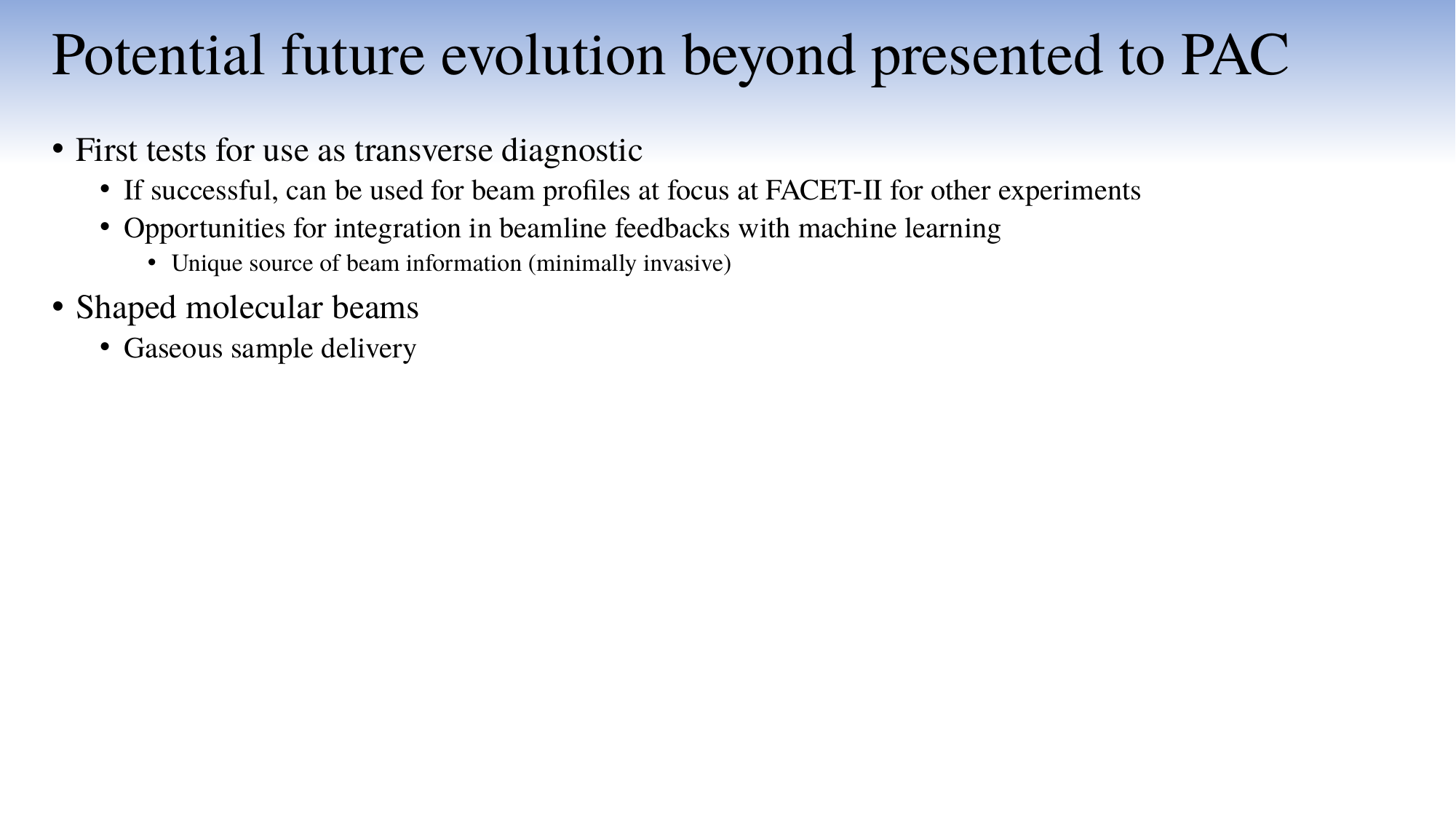

# Potential future evolution beyond presented to PAC
First tests for use as transverse diagnostic
If successful, can be used for beam profiles at focus at FACET-II for other experiments
Opportunities for integration in beamline feedbacks with machine learning
Unique source of beam information (minimally invasive)
Shaped molecular beams
Gaseous sample delivery